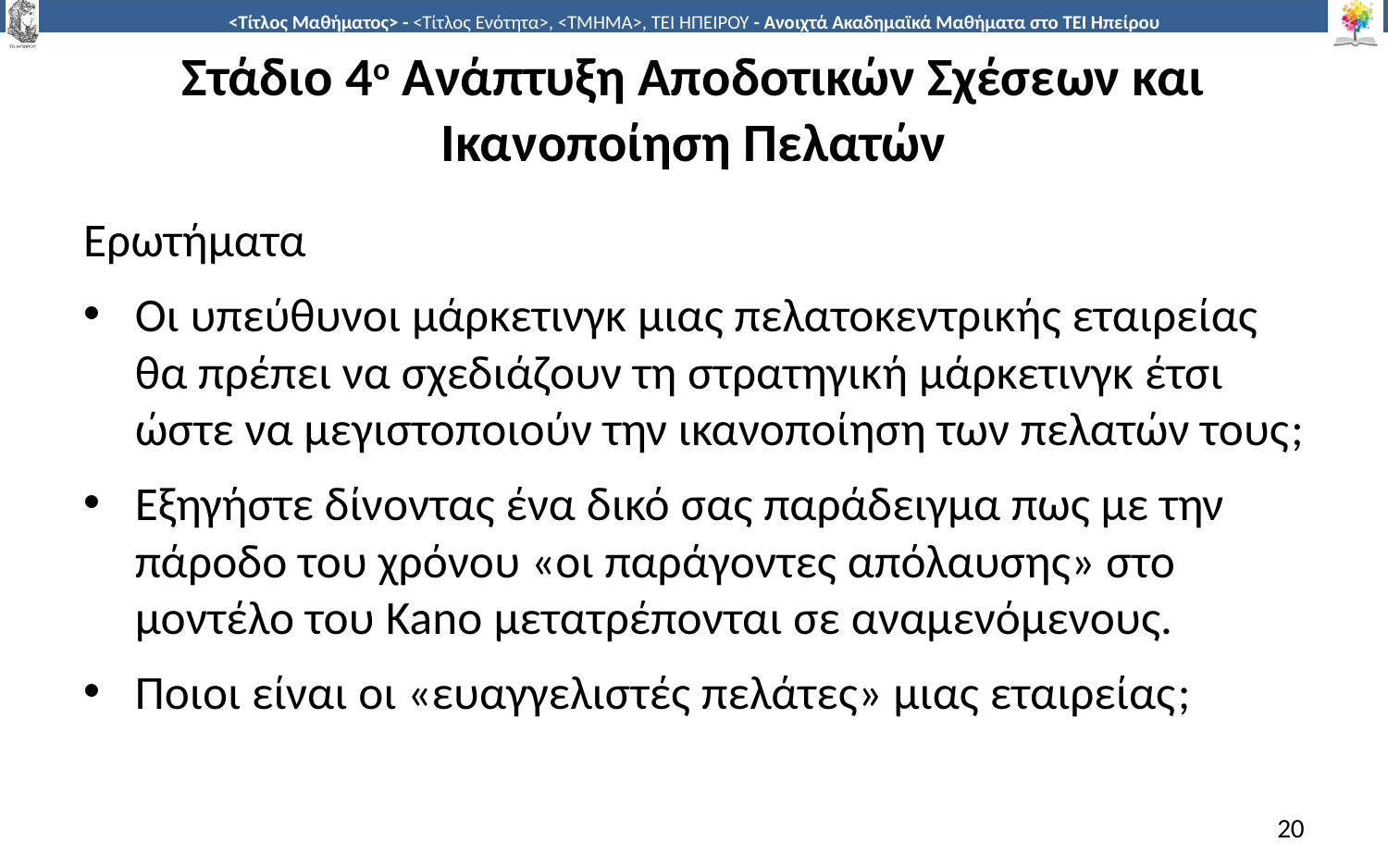

# Στάδιο 4ο Ανάπτυξη Αποδοτικών Σχέσεων και Ικανοποίηση Πελατών
Ερωτήματα
Οι υπεύθυνοι μάρκετινγκ μιας πελατοκεντρικής εταιρείας θα πρέπει να σχεδιάζουν τη στρατηγική μάρκετινγκ έτσι ώστε να μεγιστοποιούν την ικανοποίηση των πελατών τους;
Εξηγήστε δίνοντας ένα δικό σας παράδειγμα πως με την πάροδο του χρόνου «οι παράγοντες απόλαυσης» στο μοντέλο του Kano μετατρέπονται σε αναμενόμενους.
Ποιοι είναι οι «ευαγγελιστές πελάτες» μιας εταιρείας;

20